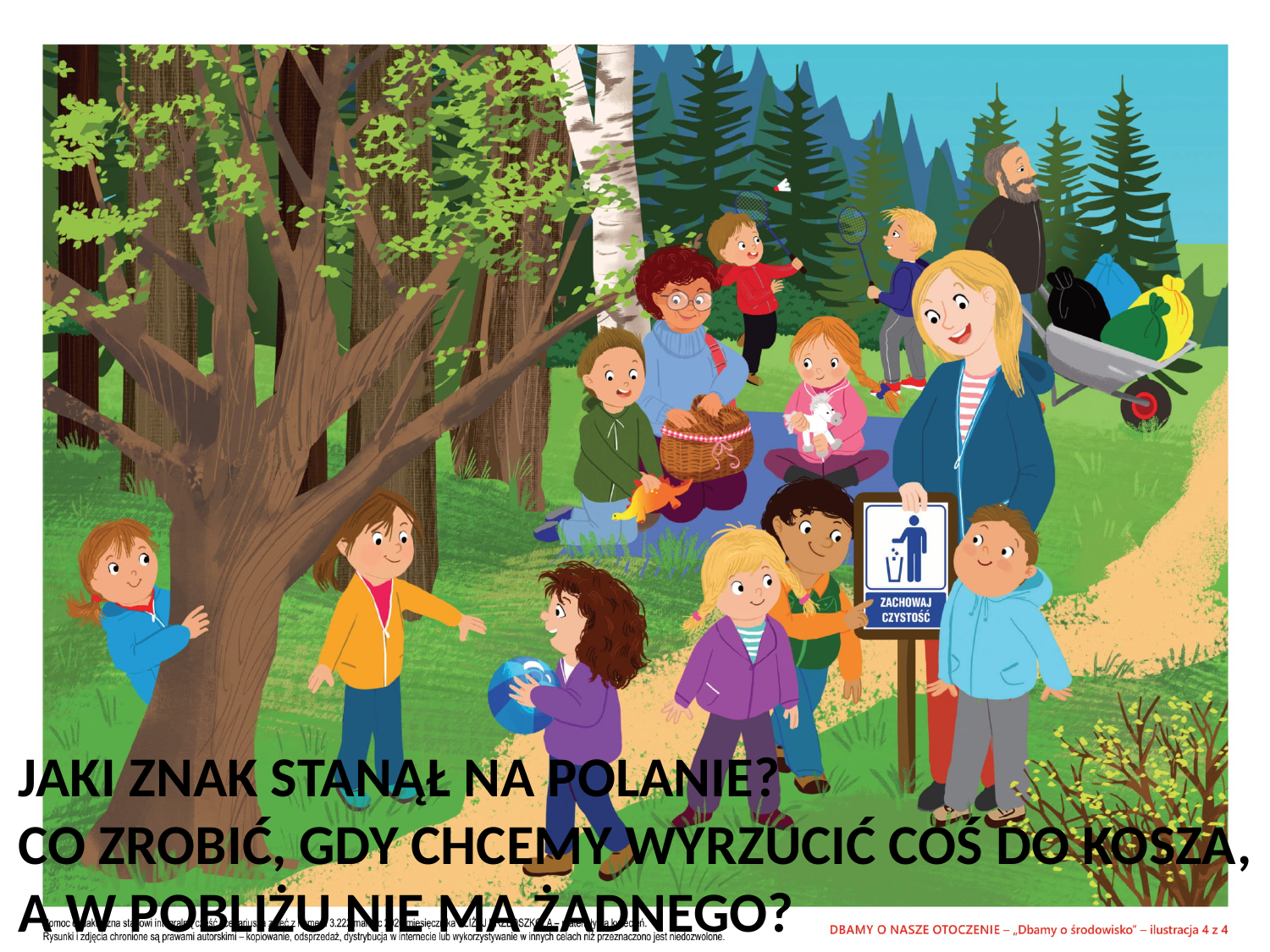

JAKI ZNAK STANĄŁ NA POLANIE?
CO ZROBIĆ, GDY CHCEMY WYRZUCIĆ COŚ DO KOSZA,
A W POBLIŻU NIE MA ŻADNEGO?